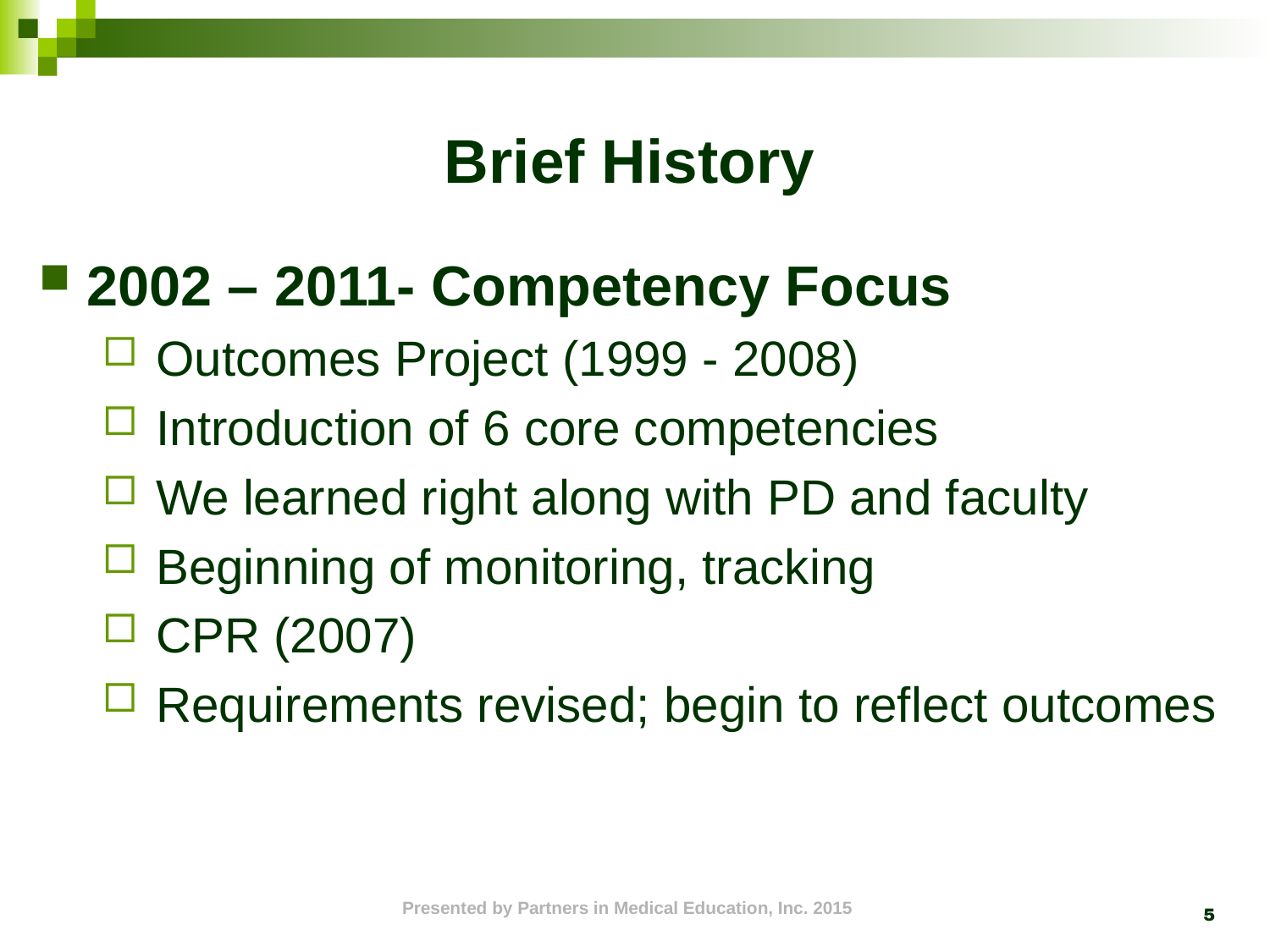

# Brief History
2002 – 2011- Competency Focus
 Outcomes Project (1999 - 2008)
 Introduction of 6 core competencies
 We learned right along with PD and faculty
 Beginning of monitoring, tracking
 CPR (2007)
 Requirements revised; begin to reflect outcomes

5
Presented by Partners in Medical Education, Inc. 2015